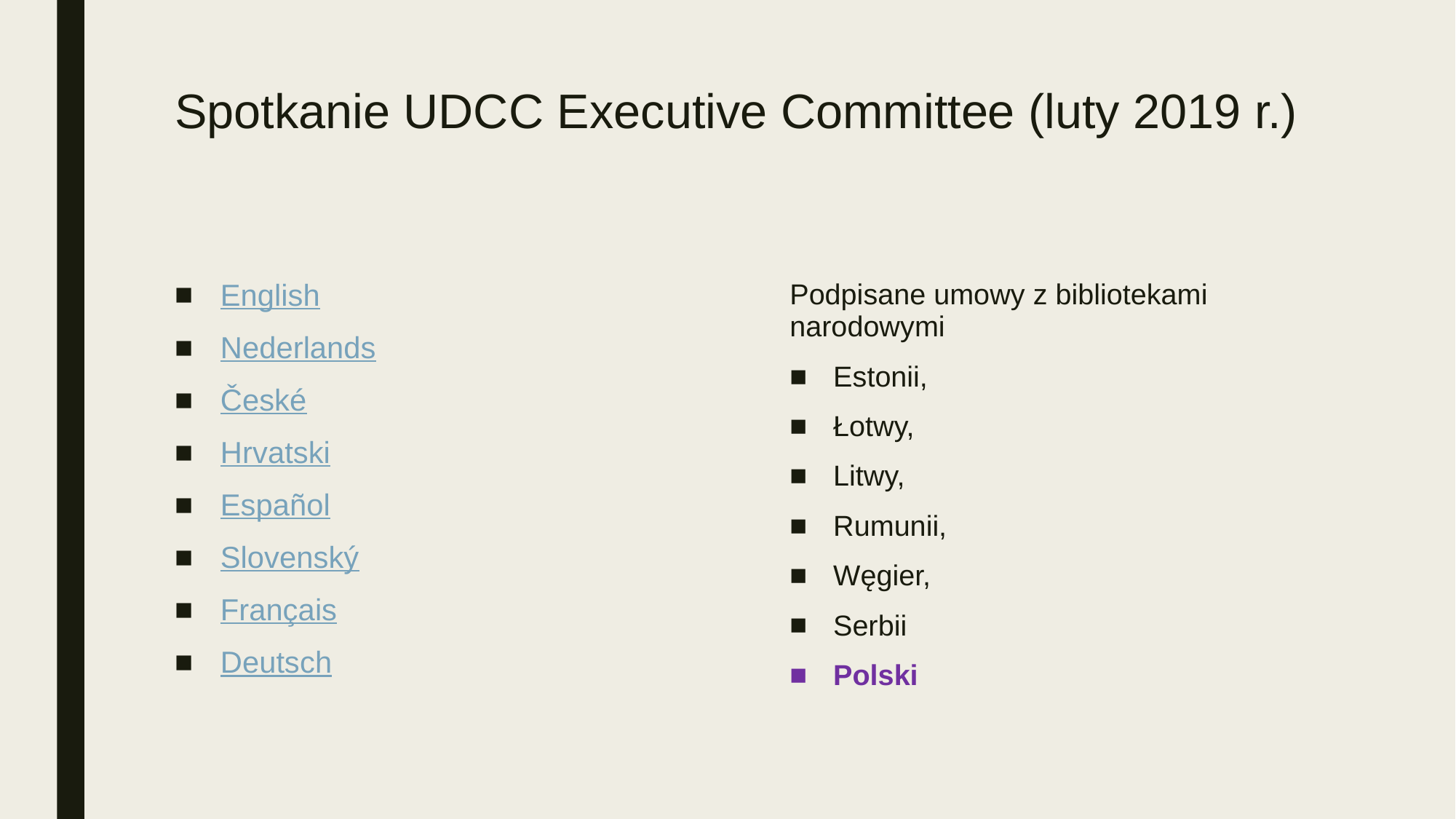

# Spotkanie UDCC Executive Committee (luty 2019 r.)
English
Nederlands
České
Hrvatski
Español
Slovenský
Français
Deutsch

Podpisane umowy z bibliotekami narodowymi
Estonii,
Łotwy,
Litwy,
Rumunii,
Węgier,
Serbii
Polski